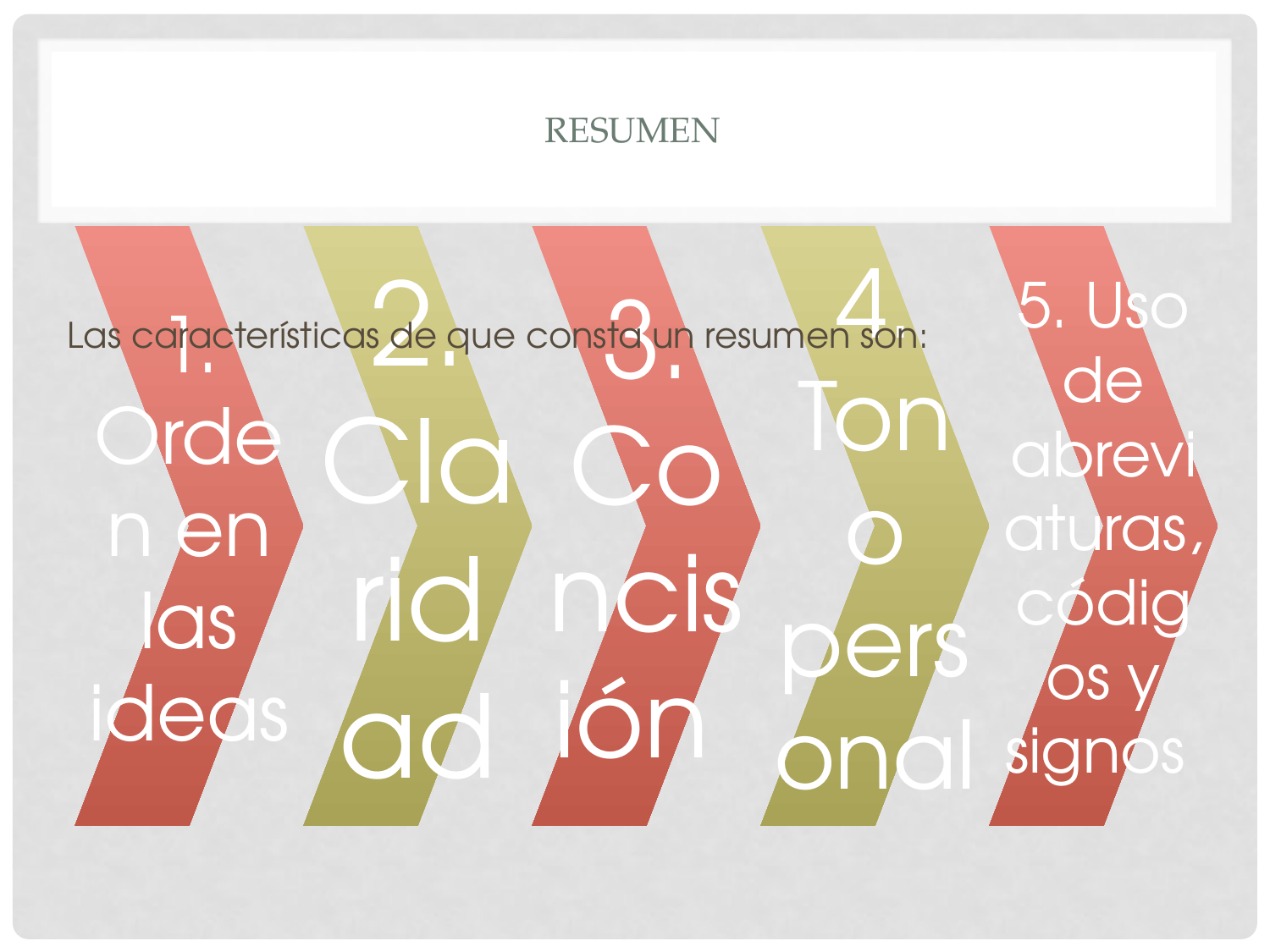

# Resumen

Las características de que consta un resumen son: